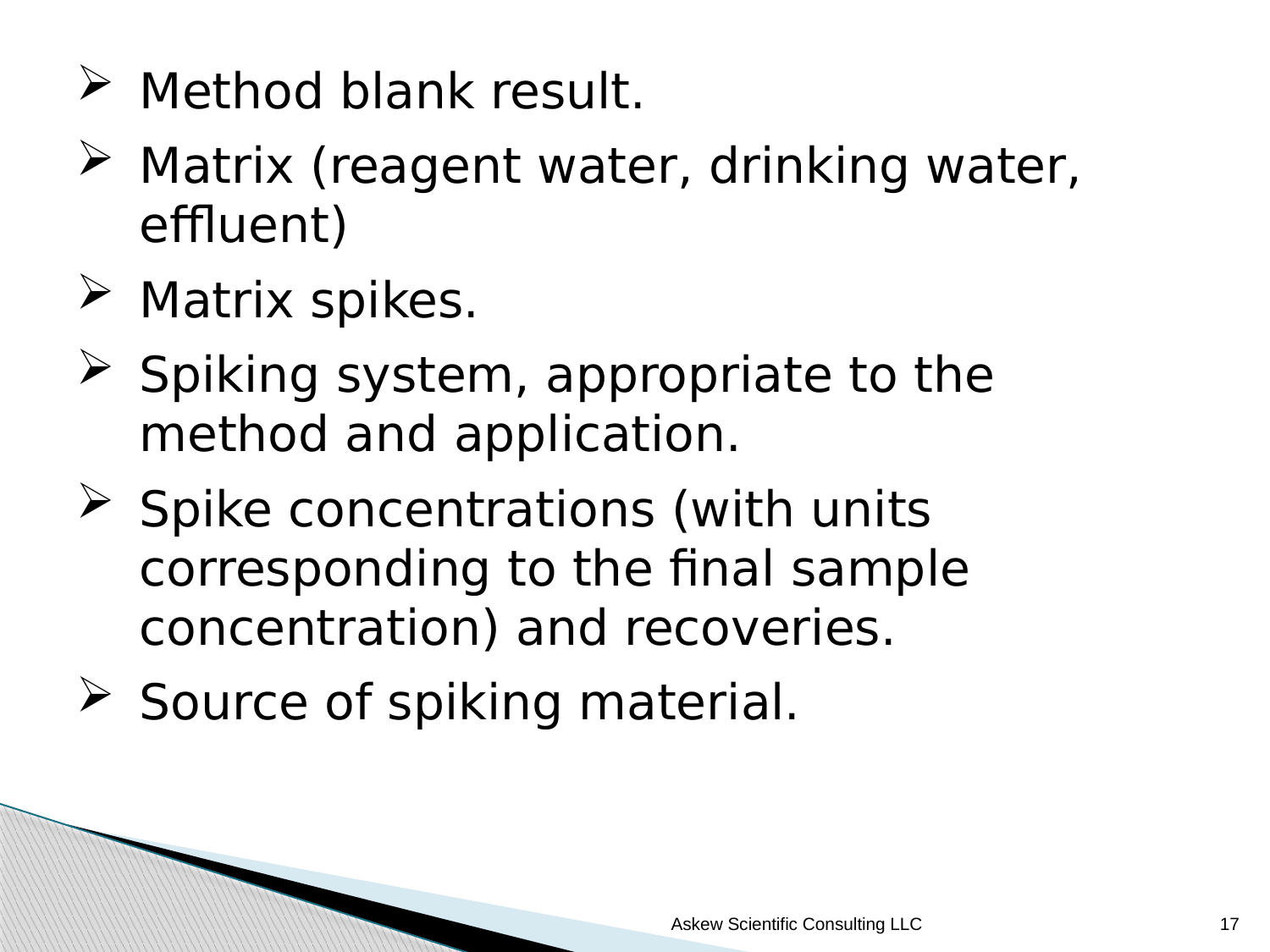

Method blank result.
Matrix (reagent water, drinking water, effluent)
Matrix spikes.
Spiking system, appropriate to the method and application.
Spike concentrations (with units corresponding to the final sample concentration) and recoveries.
Source of spiking material.

Askew Scientific Consulting LLC
17